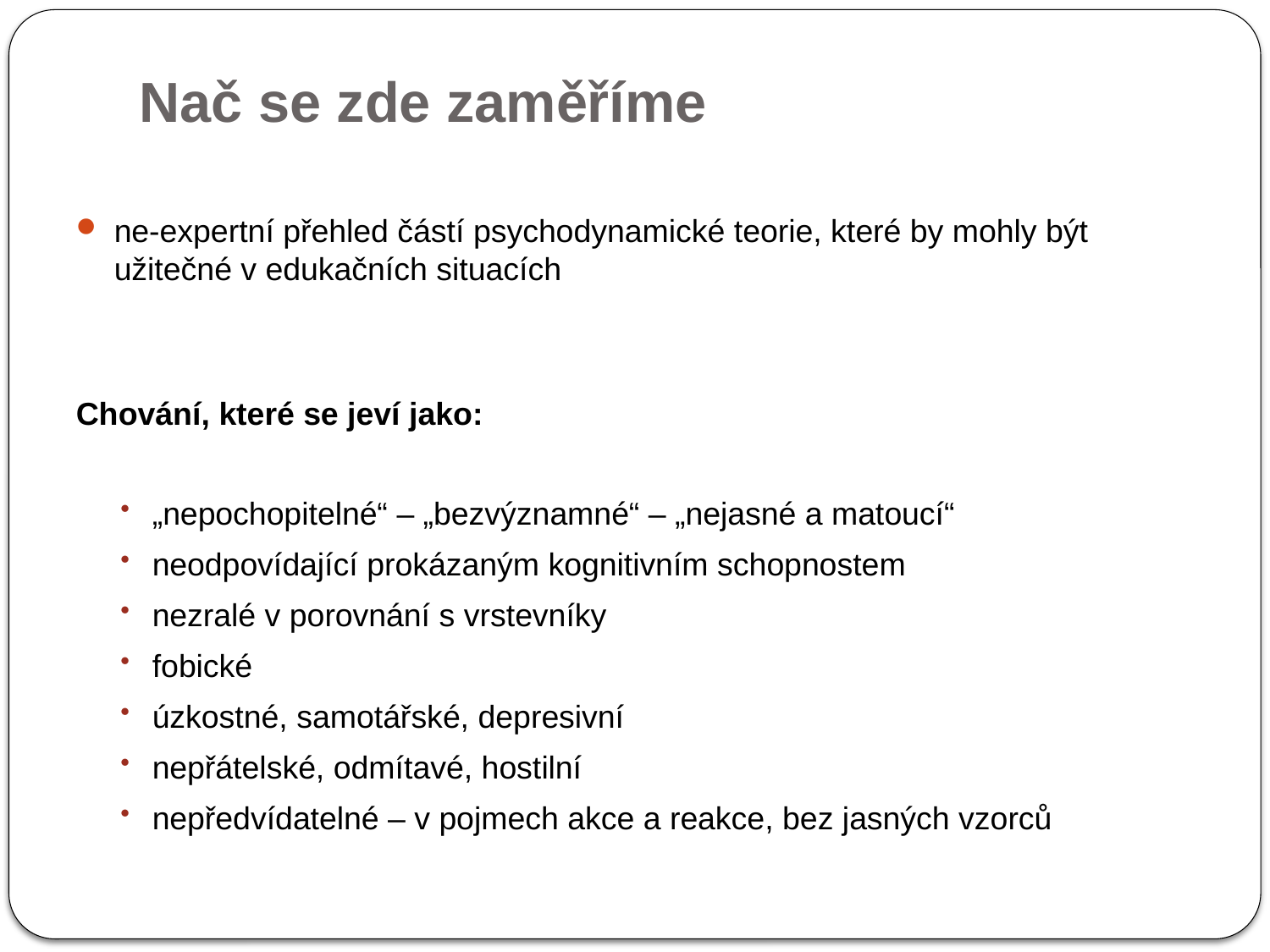

# Nač se zde zaměříme

ne-expertní přehled částí psychodynamické teorie, které by mohly být užitečné v edukačních situacích

Chování, které se jeví jako:

„nepochopitelné“ – „bezvýznamné“ – „nejasné a matoucí“
neodpovídající prokázaným kognitivním schopnostem
nezralé v porovnání s vrstevníky
fobické
úzkostné, samotářské, depresivní
nepřátelské, odmítavé, hostilní
nepředvídatelné – v pojmech akce a reakce, bez jasných vzorců